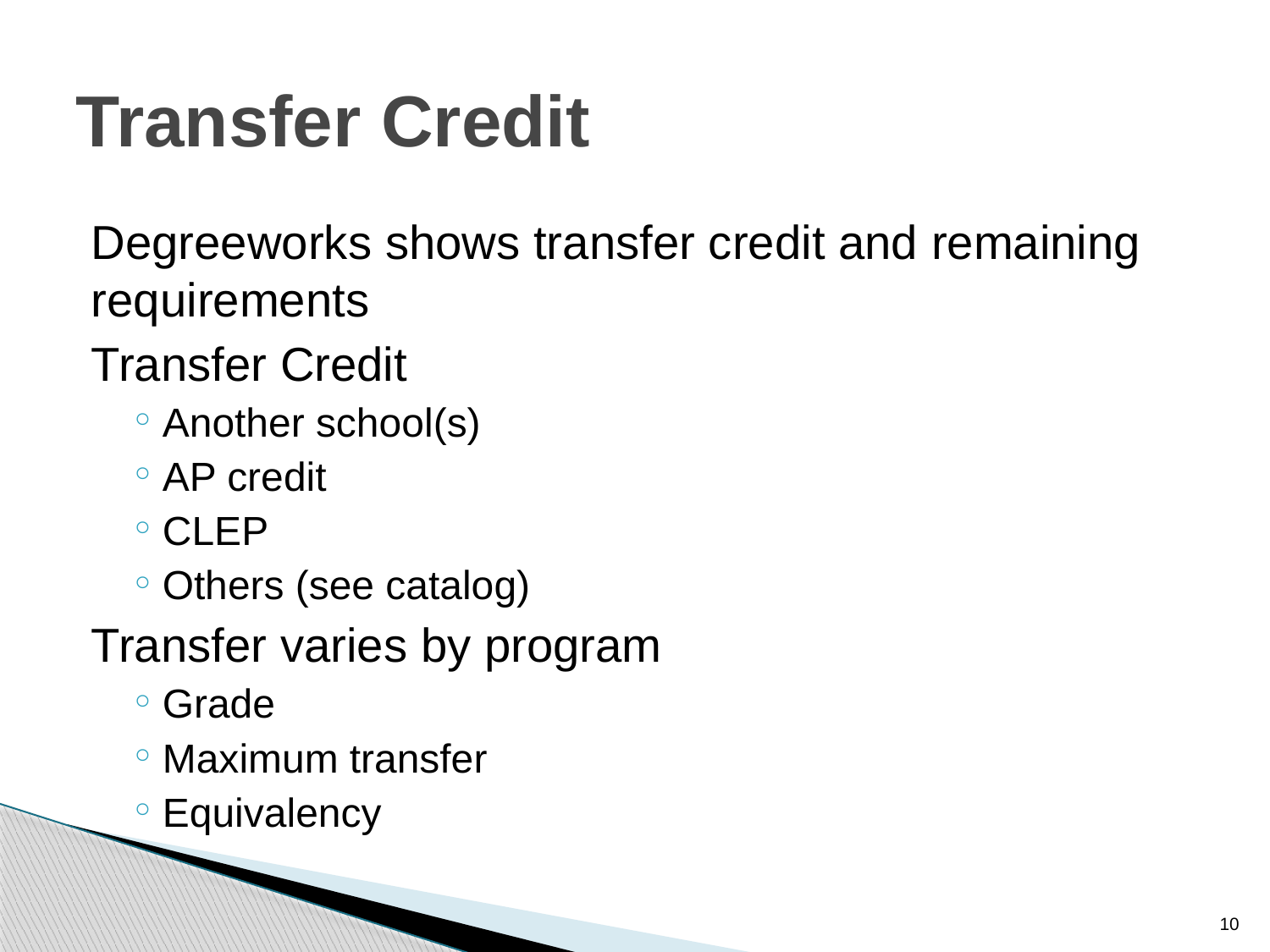

# Transfer Credit
Degreeworks shows transfer credit and remaining requirements
Transfer Credit
Another school(s)
AP credit
CLEP
Others (see catalog)
Transfer varies by program
Grade
Maximum transfer
Equivalency

10